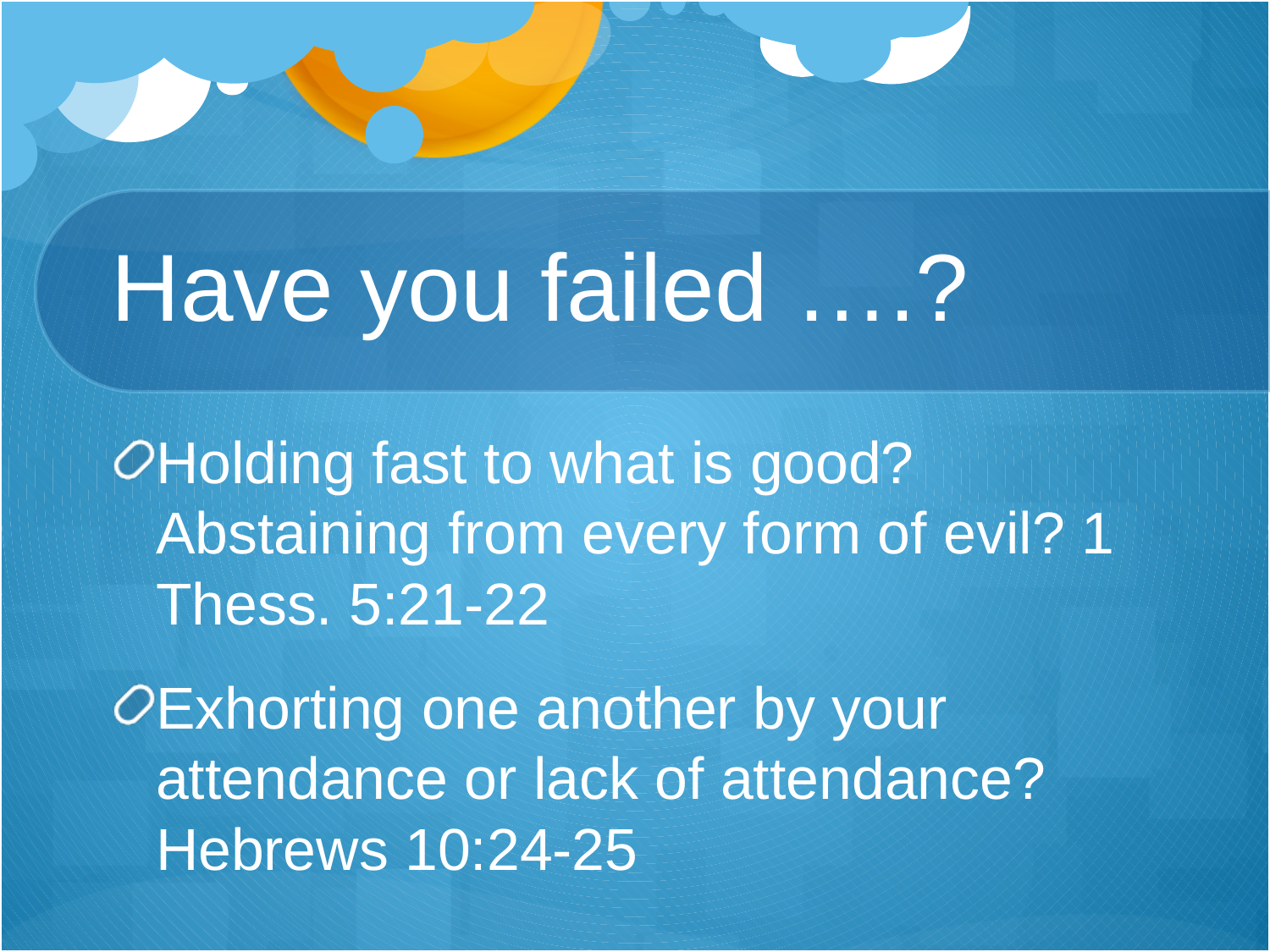

# Have you failed ….?
Holding fast to what is good?  Abstaining from every form of evil? 1 Thess. 5:21-22
Exhorting one another by your attendance or lack of attendance?  Hebrews 10:24-25